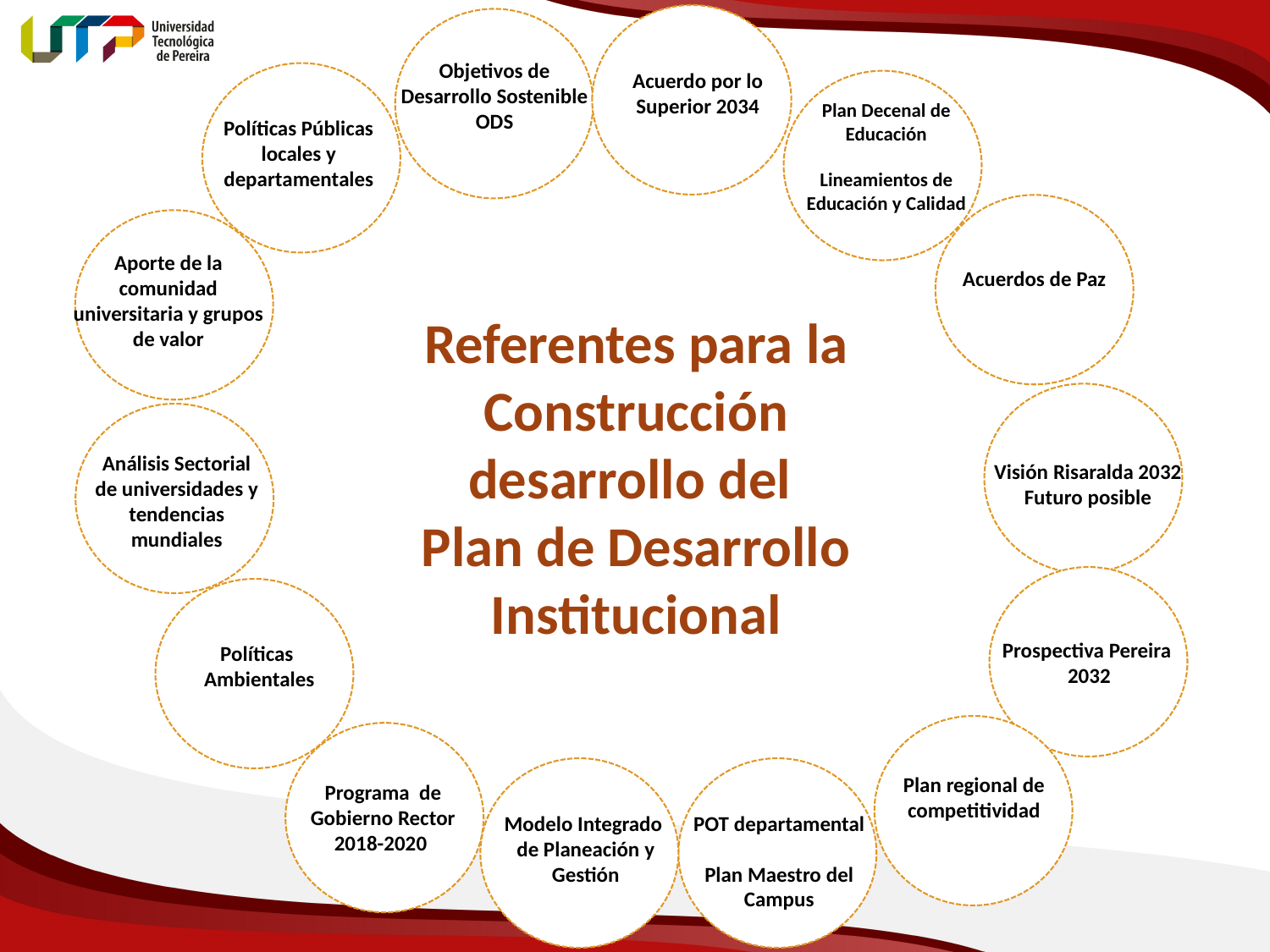

Objetivos de Desarrollo Sostenible
ODS
Acuerdo por lo Superior 2034

Plan Decenal de Educación

Lineamientos de Educación y Calidad
Políticas Públicas locales y departamentales

Aporte de la comunidad universitaria y grupos de valor
Acuerdos de Paz
Referentes para la Construcción desarrollo del
Plan de Desarrollo Institucional

Análisis Sectorial de universidades y tendencias mundiales

Visión Risaralda 2032
Futuro posible

Prospectiva Pereira
2032
Políticas
Ambientales

Plan regional de competitividad
Programa  de Gobierno Rector
2018-2020
POT departamental

Plan Maestro del Campus
Modelo Integrado
de Planeación y Gestión